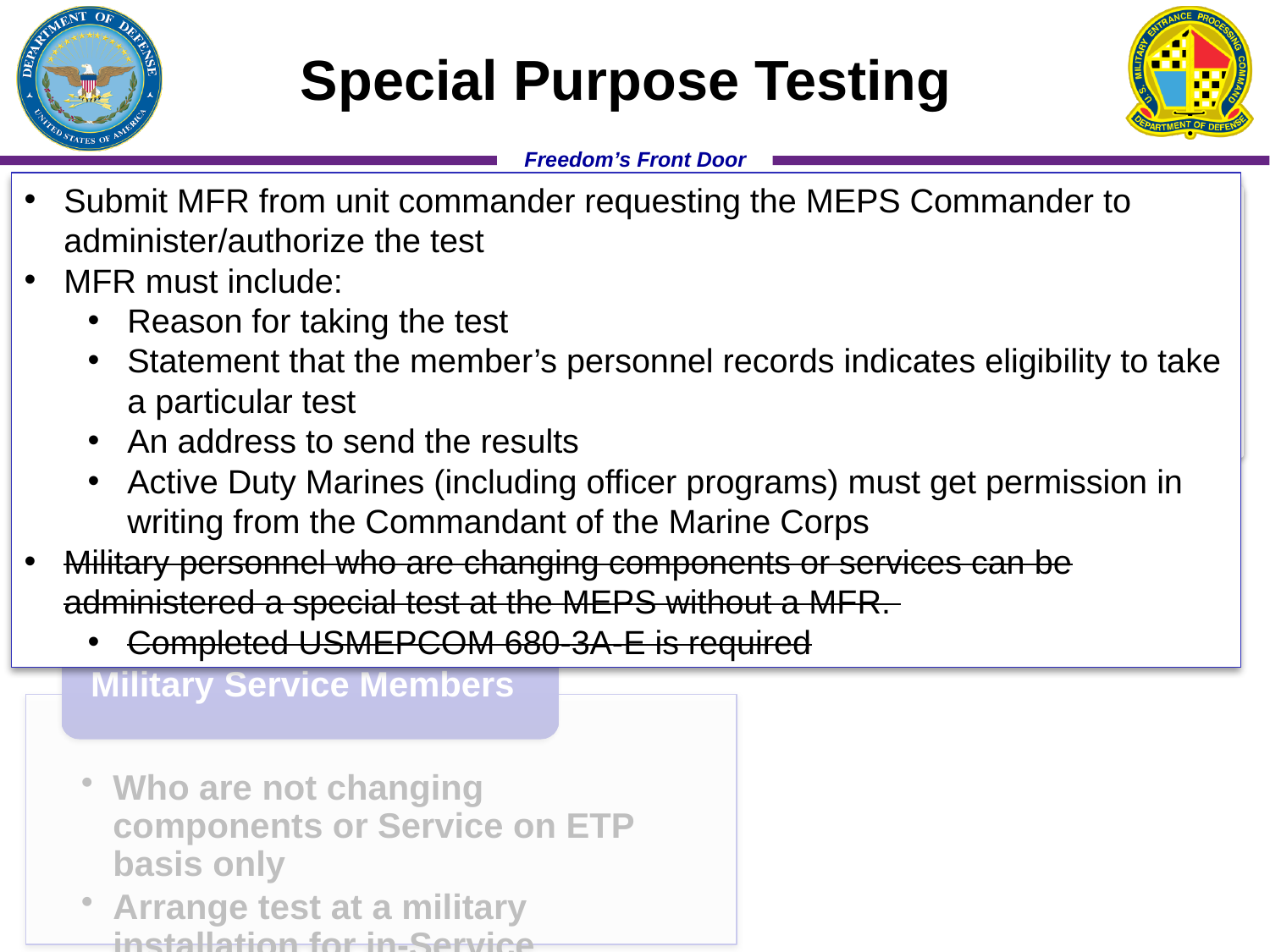

Special Purpose Testing
Submit MFR from unit commander requesting the MEPS Commander to administer/authorize the test
MFR must include:
Reason for taking the test
Statement that the member’s personnel records indicates eligibility to take a particular test
An address to send the results
Active Duty Marines (including officer programs) must get permission in writing from the Commandant of the Marine Corps
Military personnel who are changing components or services can be administered a special test at the MEPS without a MFR.
Completed USMEPCOM 680-3A-E is required
Note: Special purpose testing will not be scheduled/conducted in to impair enlistment or student testing missions.
Available to:
Individuals in Service DEP
At least 17 years of age
Non-prior Service
Who are not changing components or Service on ETP basis only
Arrange test at a military installation for in-Service purposes
Military Service Members